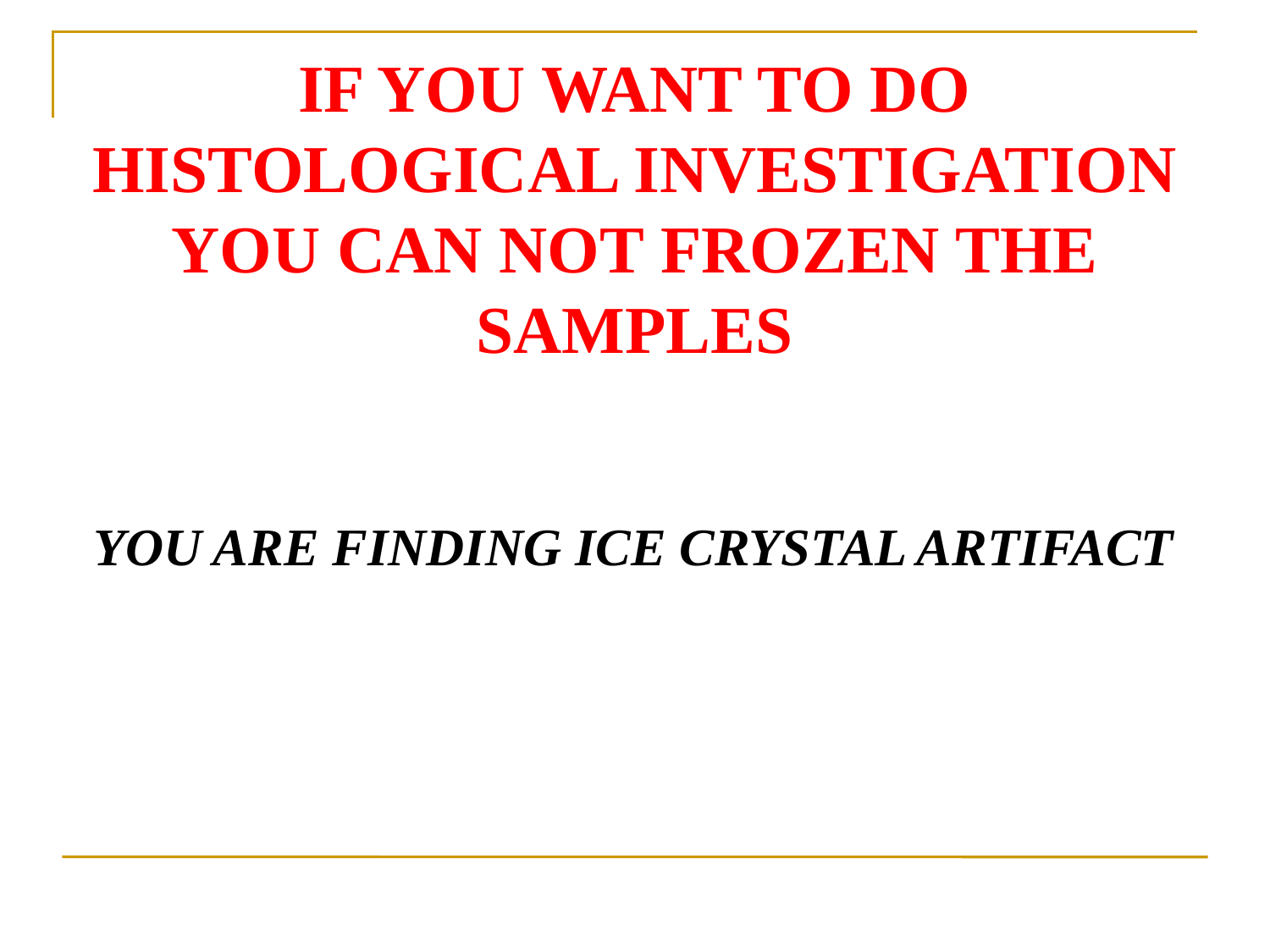

IF YOU WANT TO DO HISTOLOGICAL INVESTIGATION YOU CAN NOT FROZEN THE SAMPLES
YOU ARE FINDING ICE CRYSTAL ARTIFACT